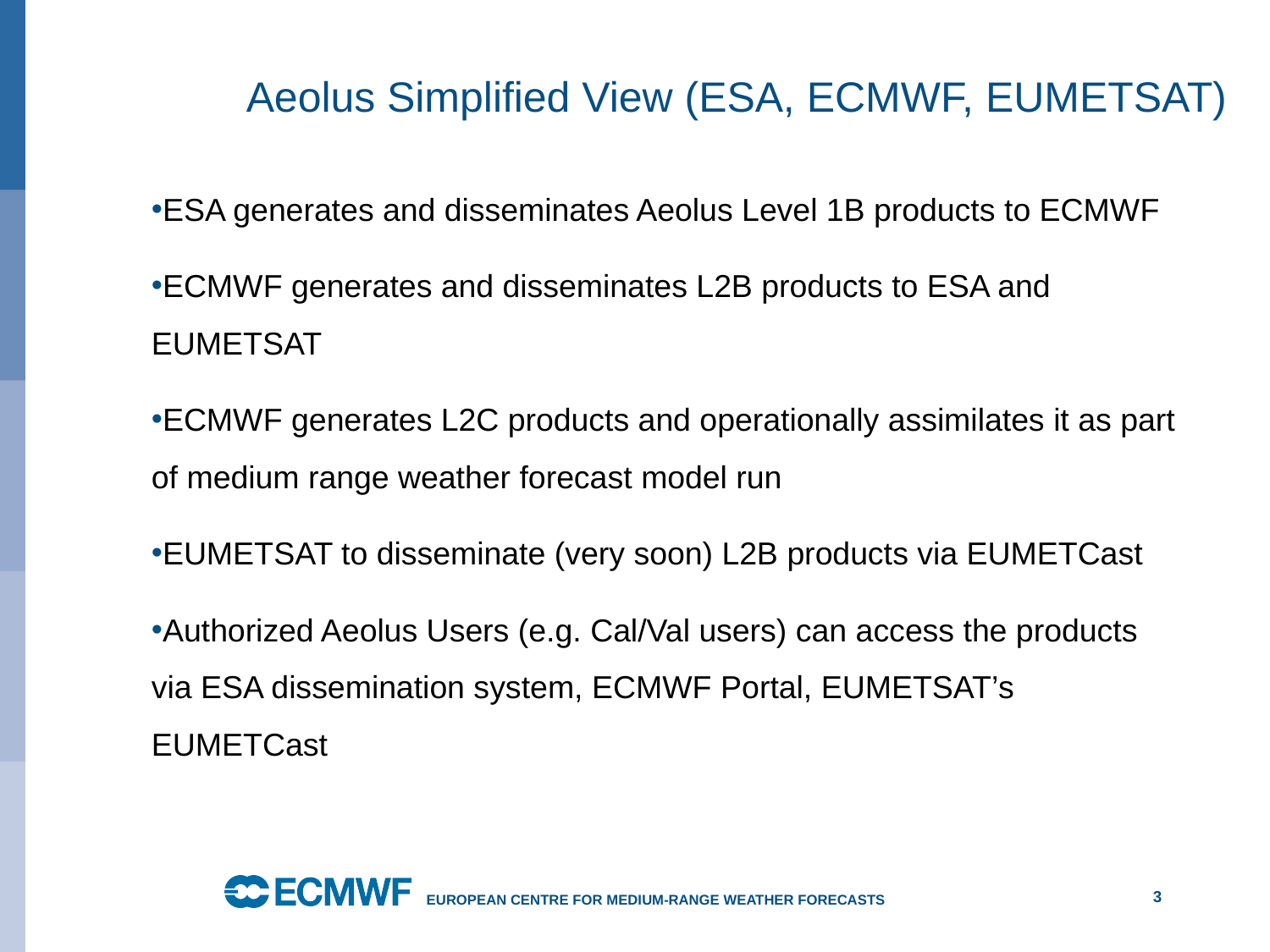

Aeolus Simplified View (ESA, ECMWF, EUMETSAT)
ESA generates and disseminates Aeolus Level 1B products to ECMWF
ECMWF generates and disseminates L2B products to ESA and EUMETSAT
ECMWF generates L2C products and operationally assimilates it as part of medium range weather forecast model run
EUMETSAT to disseminate (very soon) L2B products via EUMETCast
Authorized Aeolus Users (e.g. Cal/Val users) can access the products via ESA dissemination system, ECMWF Portal, EUMETSAT’s EUMETCast
3